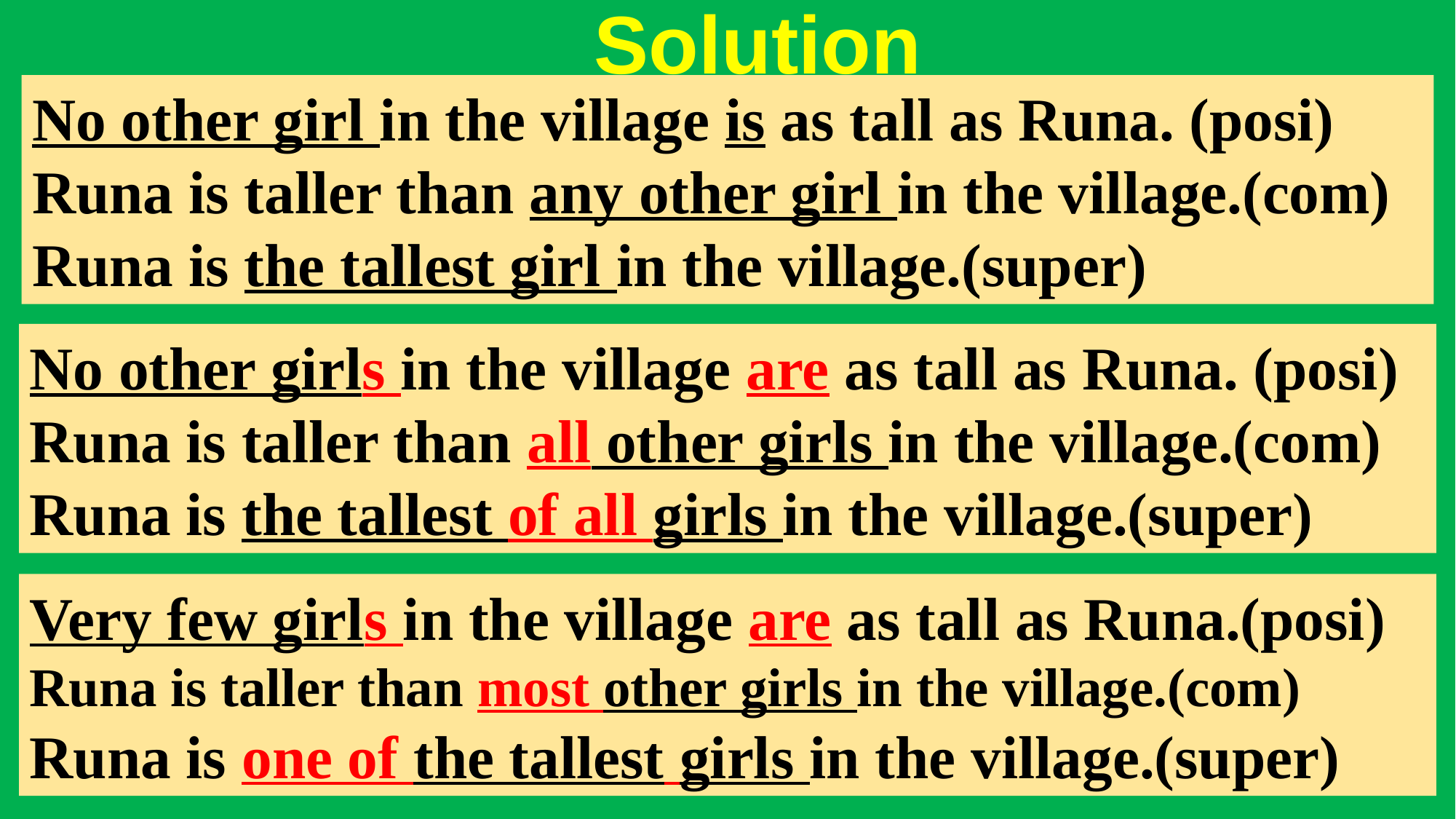

Solution
No other girl in the village is as tall as Runa. (posi)
Runa is taller than any other girl in the village.(com)
Runa is the tallest girl in the village.(super)

No other girls in the village are as tall as Runa. (posi)
Runa is taller than all other girls in the village.(com)
Runa is the tallest of all girls in the village.(super)
Very few girls in the village are as tall as Runa.(posi)
Runa is taller than most other girls in the village.(com)
Runa is one of the tallest girls in the village.(super)